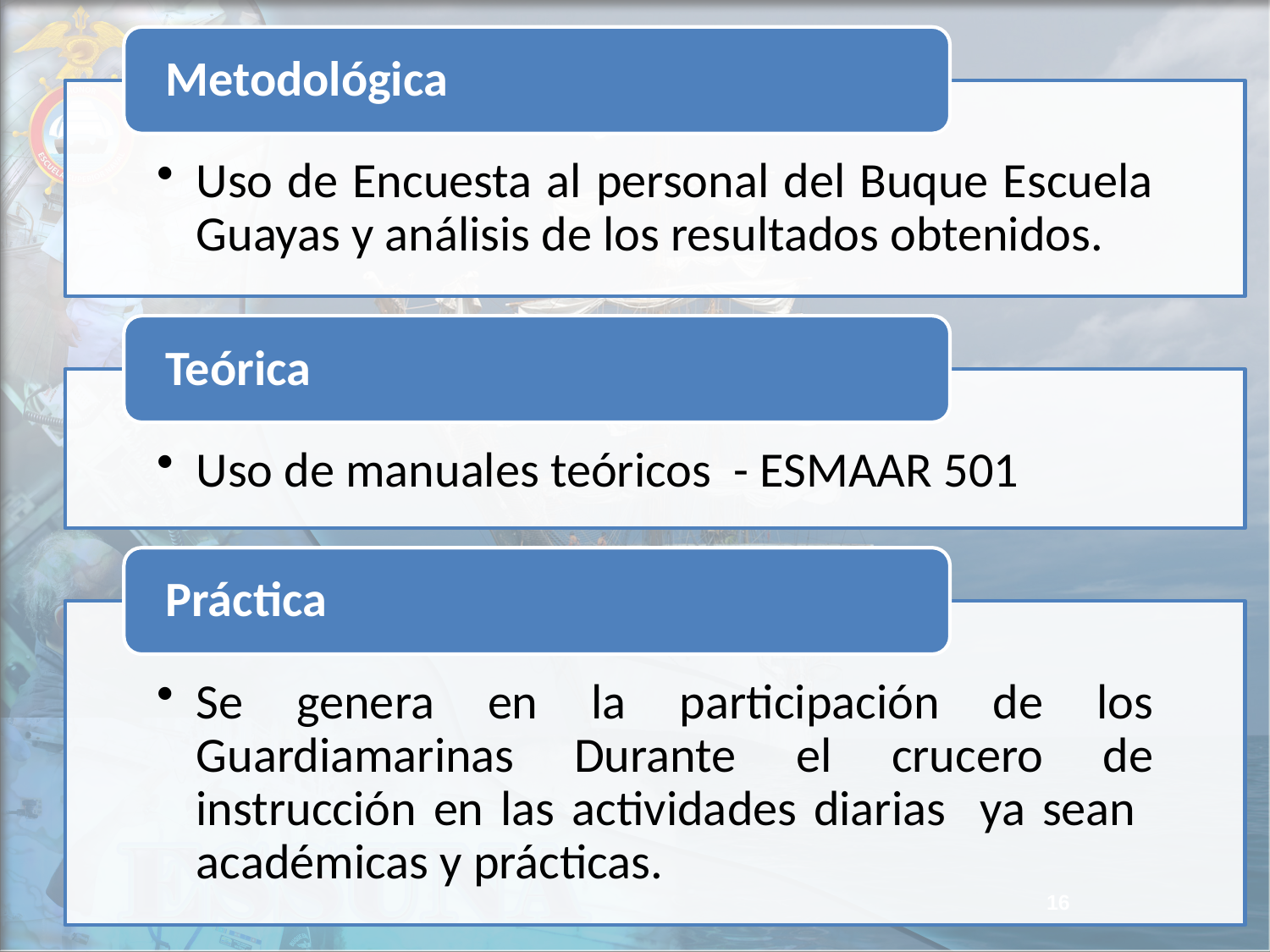

Uso de Encuesta al personal del Buque Escuela Guayas y análisis de los resultados obtenidos.
Metodológica
Uso de manuales teóricos  - ESMAAR 501
Teórica
Se genera en la participación de los Guardiamarinas Durante el crucero de instrucción en las actividades diarias  ya sean  académicas y prácticas.
Práctica
#

16